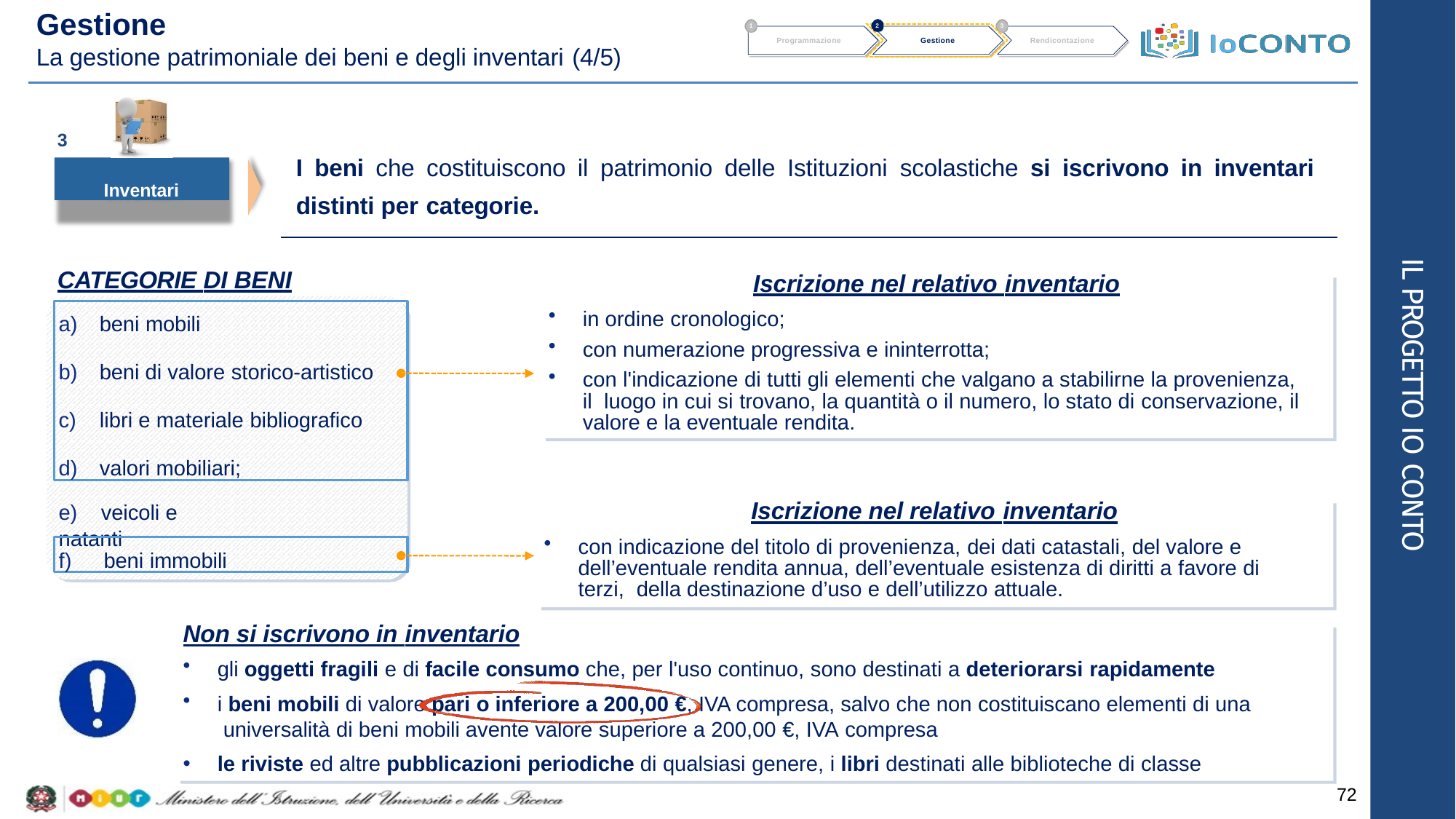

# Gestione
La gestione patrimoniale dei beni e degli inventari (4/5)

2
1
3

Programmazione
Gestione
Rendicontazione

3
I beni che costituiscono il patrimonio delle Istituzioni scolastiche si iscrivono in inventari
distinti per categorie.

Inventari

IL PROGETTO IO CONTO
CATEGORIE DI BENI
Iscrizione nel relativo inventario

in ordine cronologico;
con numerazione progressiva e ininterrotta;
con l'indicazione di tutti gli elementi che valgano a stabilirne la provenienza, il  luogo in cui si trovano, la quantità o il numero, lo stato di conservazione, il  valore e la eventuale rendita.
beni mobili

beni di valore storico-artistico

libri e materiale bibliografico

valori mobiliari;

Iscrizione nel relativo inventario
con indicazione del titolo di provenienza, dei dati catastali, del valore e  dell’eventuale rendita annua, dell’eventuale esistenza di diritti a favore di terzi,  della destinazione d’uso e dell’utilizzo attuale.
e)	veicoli e natanti

f)	beni immobili

Non si iscrivono in inventario
gli oggetti fragili e di facile consumo che, per l'uso continuo, sono destinati a deteriorarsi rapidamente
i beni mobili di valore pari o inferiore a 200,00 €, IVA compresa, salvo che non costituiscano elementi di una  universalità di beni mobili avente valore superiore a 200,00 €, IVA compresa
le riviste ed altre pubblicazioni periodiche di qualsiasi genere, i libri destinati alle biblioteche di classe

72